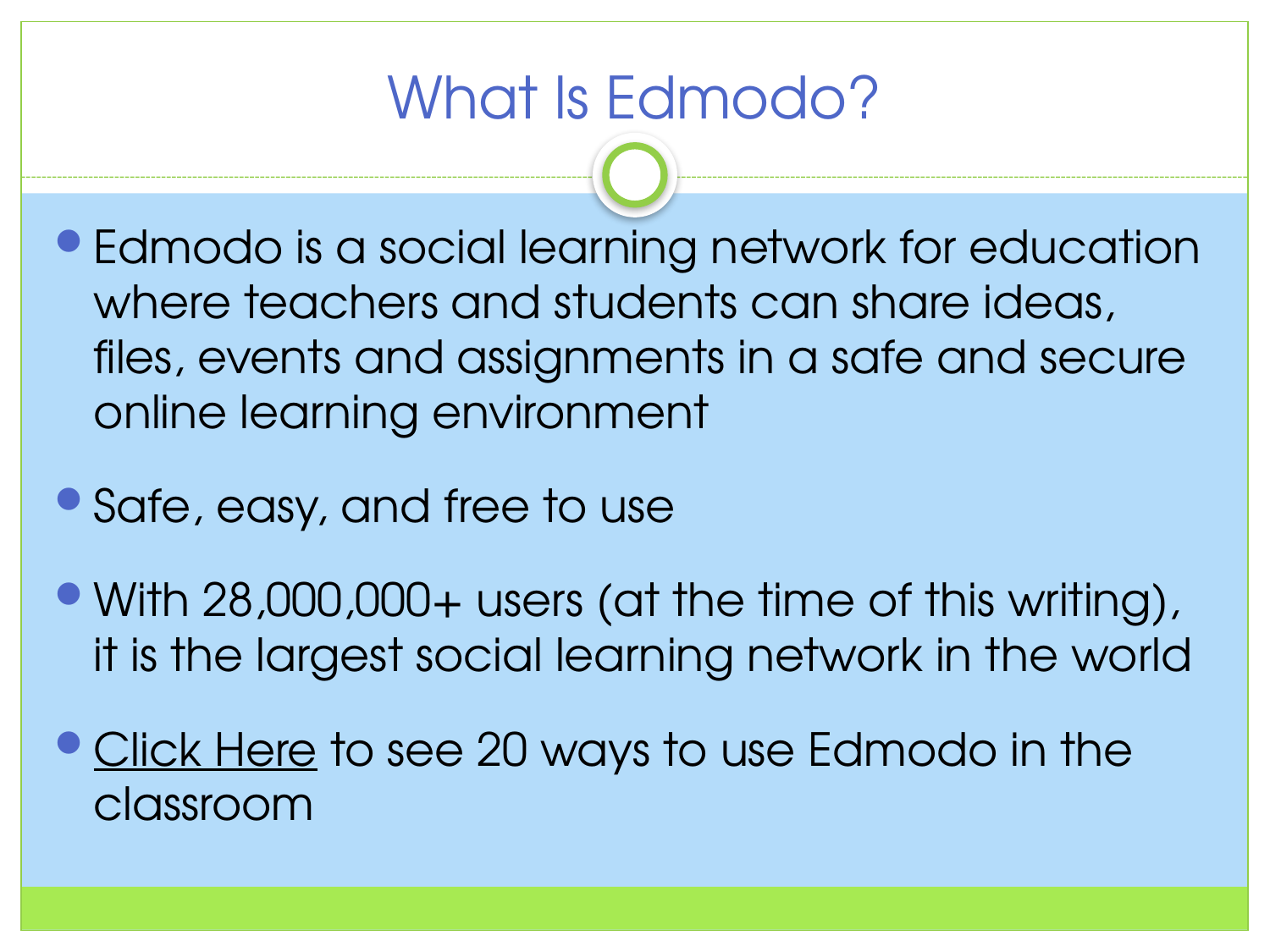

# What Is Edmodo?
Edmodo is a social learning network for education where teachers and students can share ideas, files, events and assignments in a safe and secure online learning environment
Safe, easy, and free to use
With 28,000,000+ users (at the time of this writing), it is the largest social learning network in the world
Click Here to see 20 ways to use Edmodo in the classroom